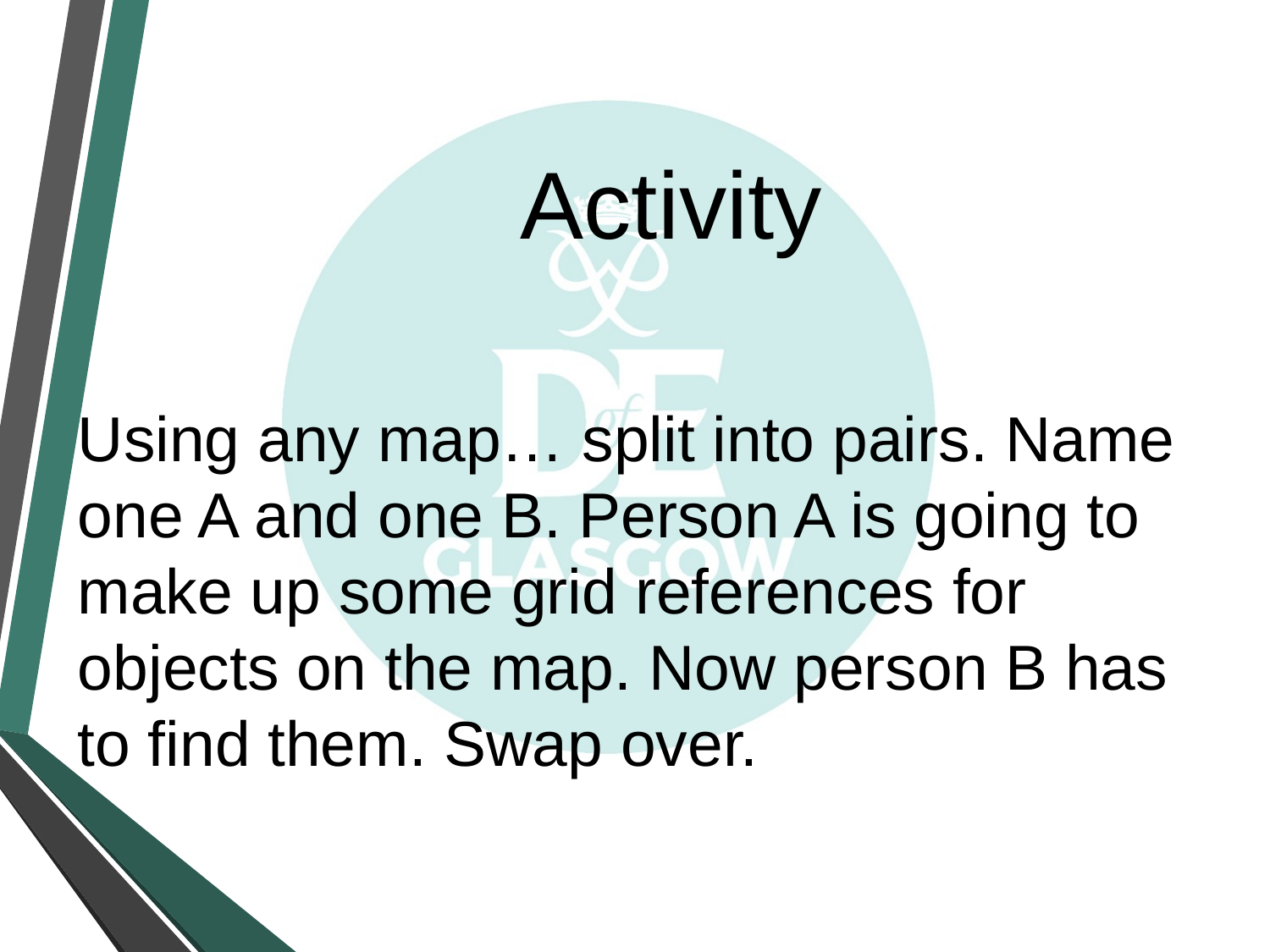

# Activity
Using any map… split into pairs. Name one A and one B. Person A is going to make up some grid references for objects on the map. Now person B has to find them. Swap over.